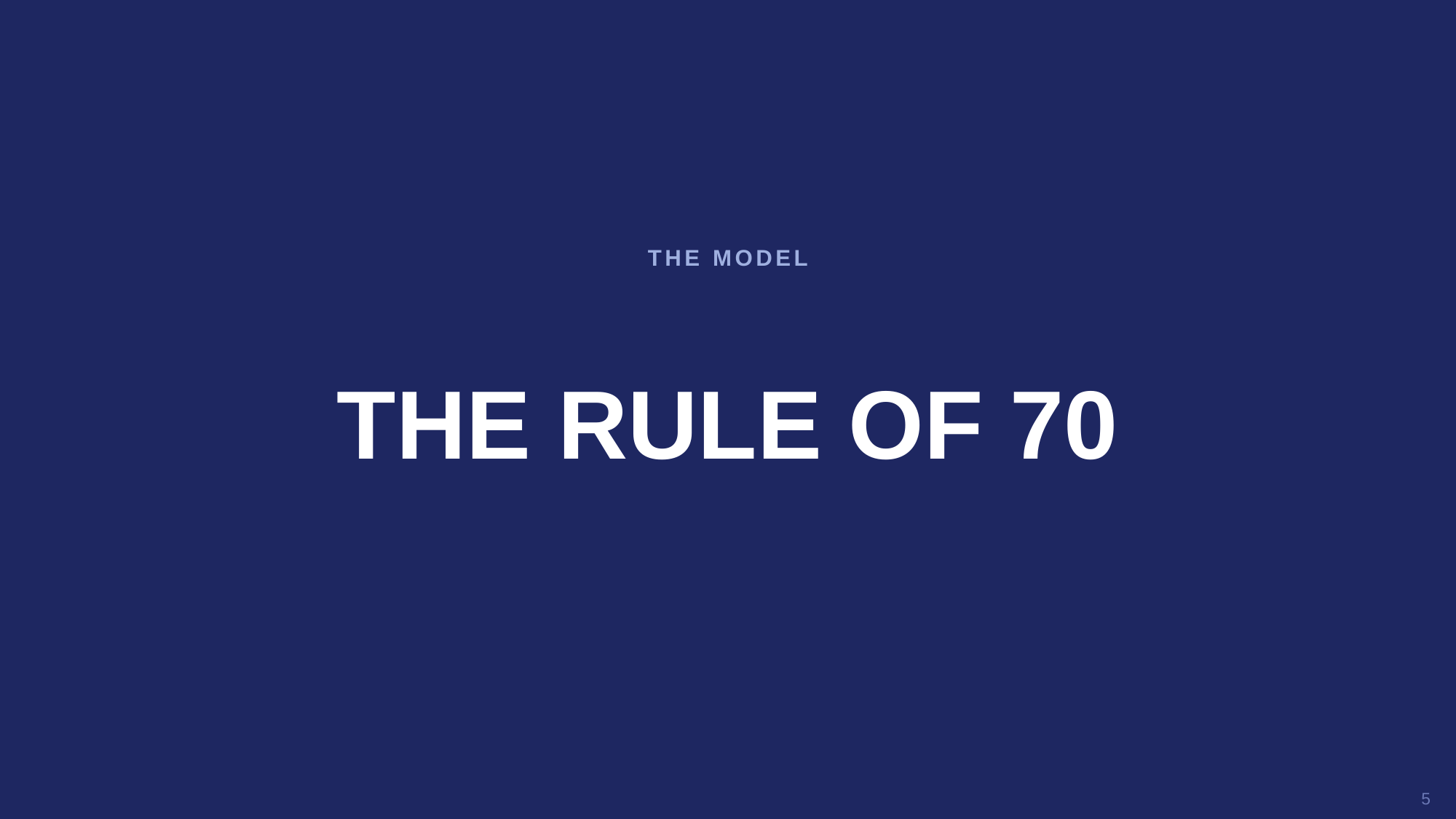

THE MODEL
THE RULE OF 70
5